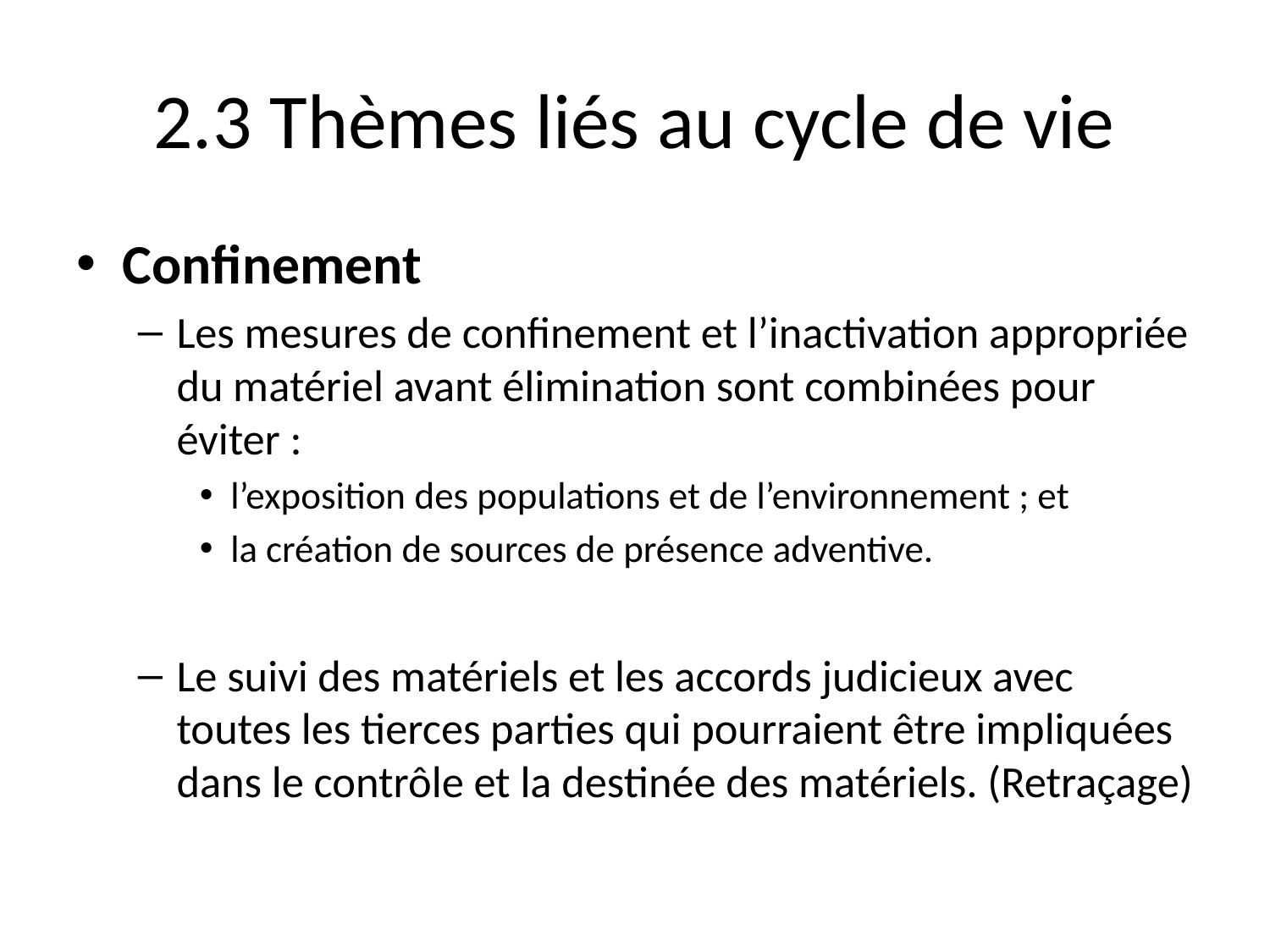

# 2.3 Thèmes liés au cycle de vie
Confinement
Les mesures de confinement et l’inactivation appropriée du matériel avant élimination sont combinées pour éviter :
l’exposition des populations et de l’environnement ; et
la création de sources de présence adventive.

Le suivi des matériels et les accords judicieux avec toutes les tierces parties qui pourraient être impliquées dans le contrôle et la destinée des matériels. (Retraçage)